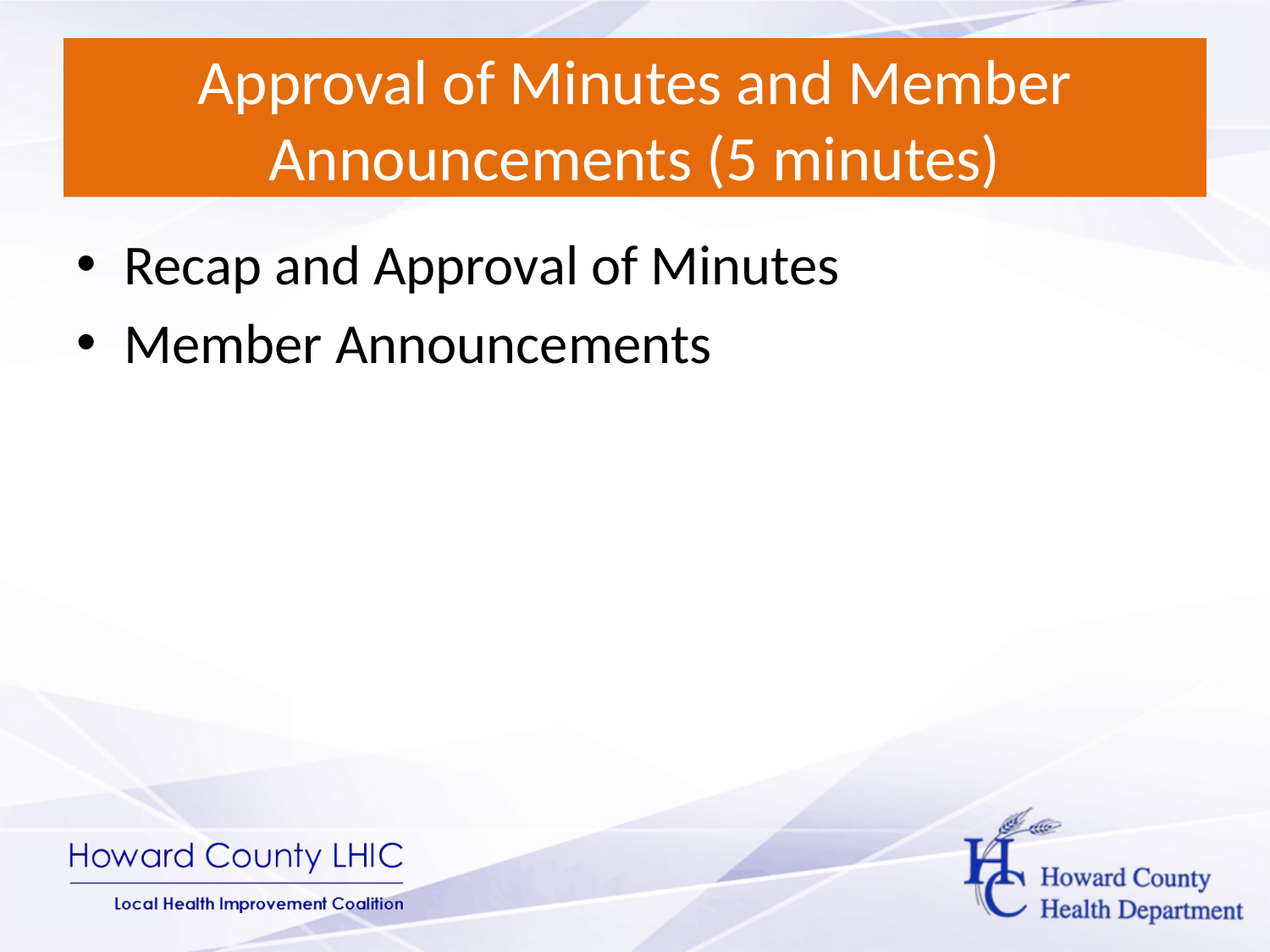

# Approval of Minutes and Member Announcements (5 minutes)
Recap and Approval of Minutes
Member Announcements